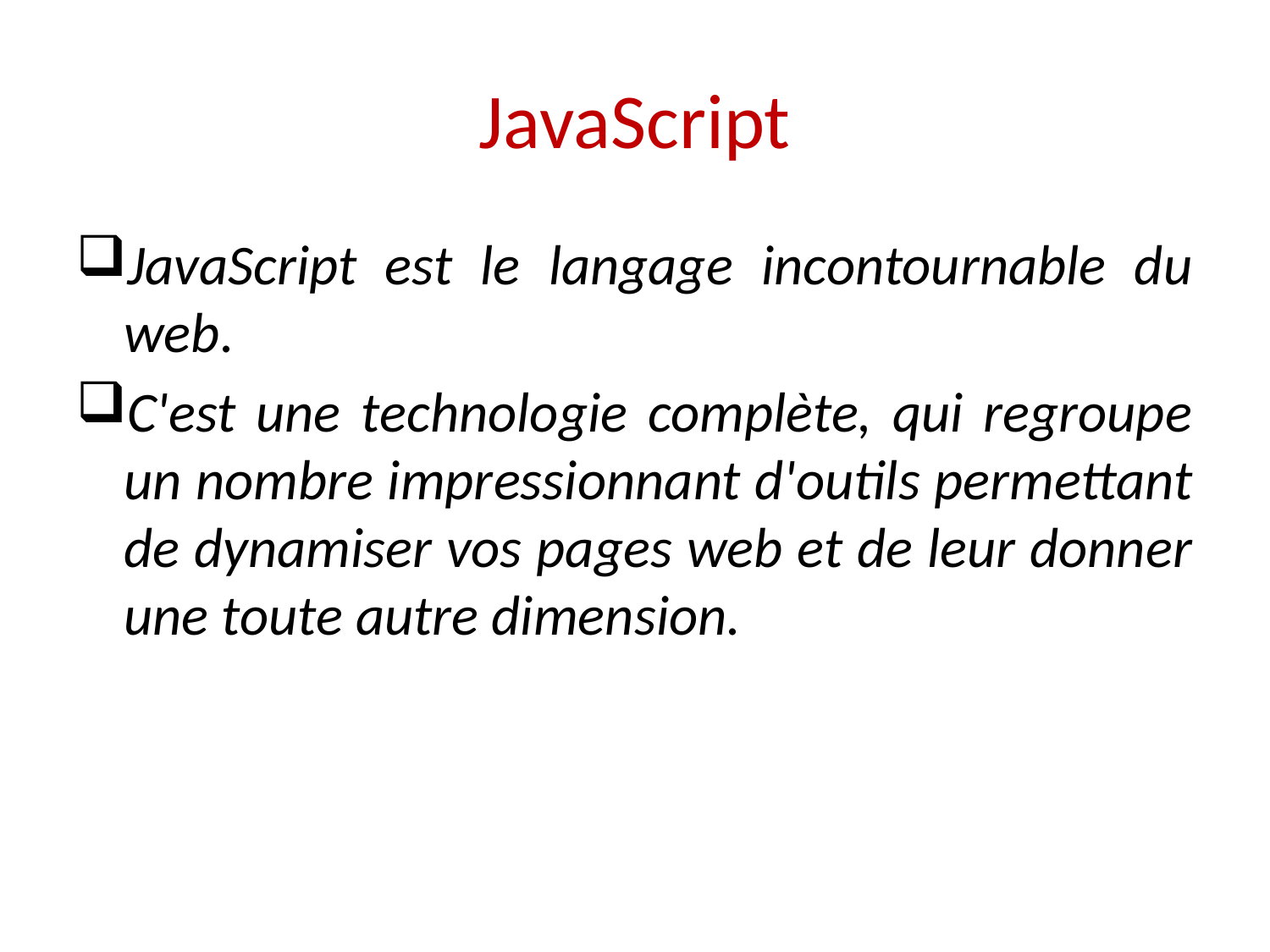

# JavaScript
JavaScript est le langage incontournable du web.
C'est une technologie complète, qui regroupe un nombre impressionnant d'outils permettant de dynamiser vos pages web et de leur donner une toute autre dimension.